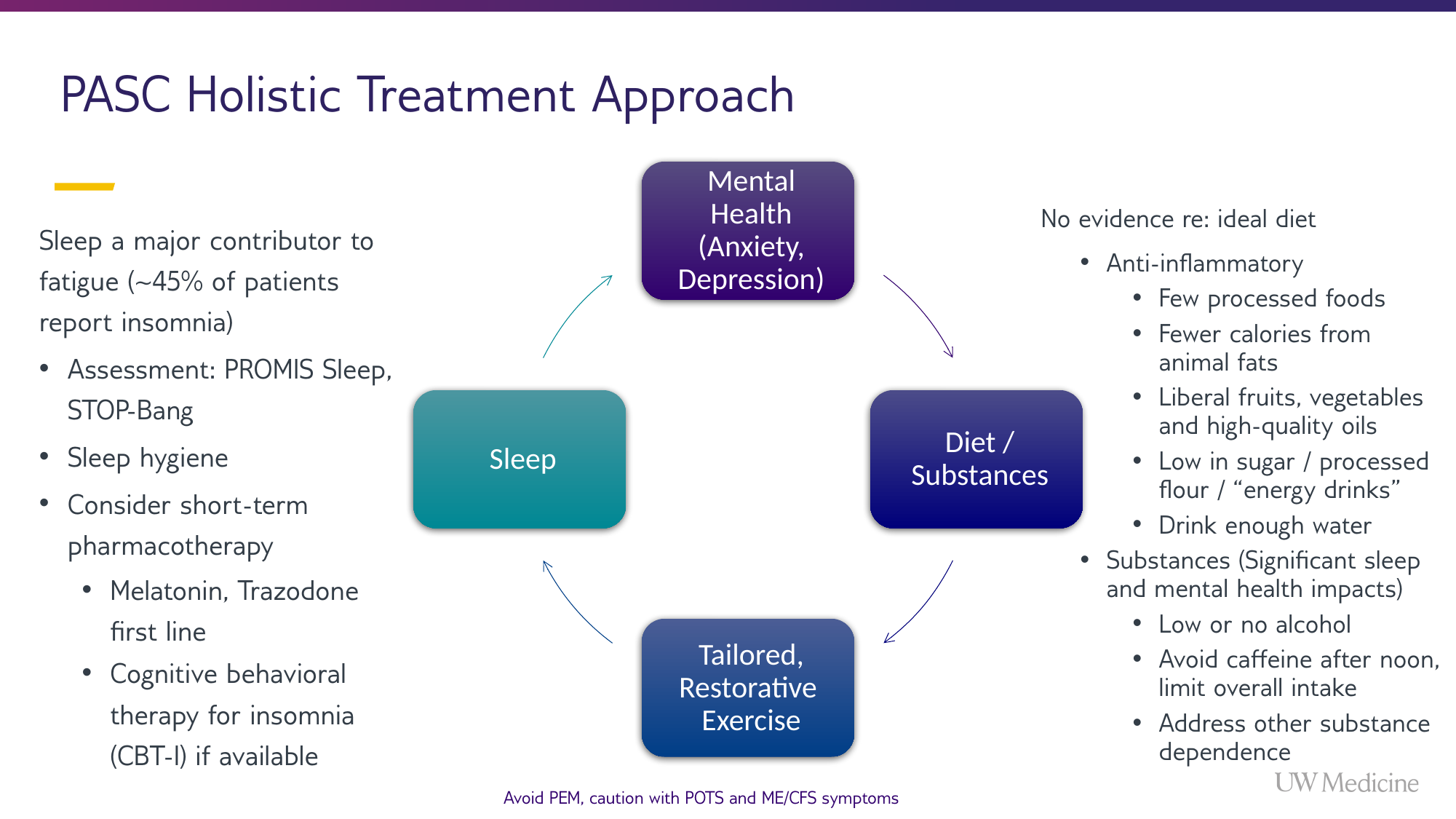

PASC Holistic Treatment Approach
Mental Health (Anxiety, Depression)
Diet / Substances
Tailored, Restorative  Exercise
Sleep
No evidence re: ideal diet
Anti-inflammatory
Few processed foods
Fewer calories from animal fats
Liberal fruits, vegetables and high-quality oils
Low in sugar / processed flour / “energy drinks”
Drink enough water
Substances (Significant sleep and mental health impacts)
Low or no alcohol
Avoid caffeine after noon, limit overall intake
Address other substance dependence

Sleep a major contributor to fatigue (~45% of patients report insomnia)
Assessment: PROMIS Sleep, STOP-Bang
Sleep hygiene
Consider short-term pharmacotherapy
Melatonin, Trazodone first line
Cognitive behavioral therapy for insomnia (CBT-I) if available

Avoid PEM, caution with POTS and ME/CFS symptoms